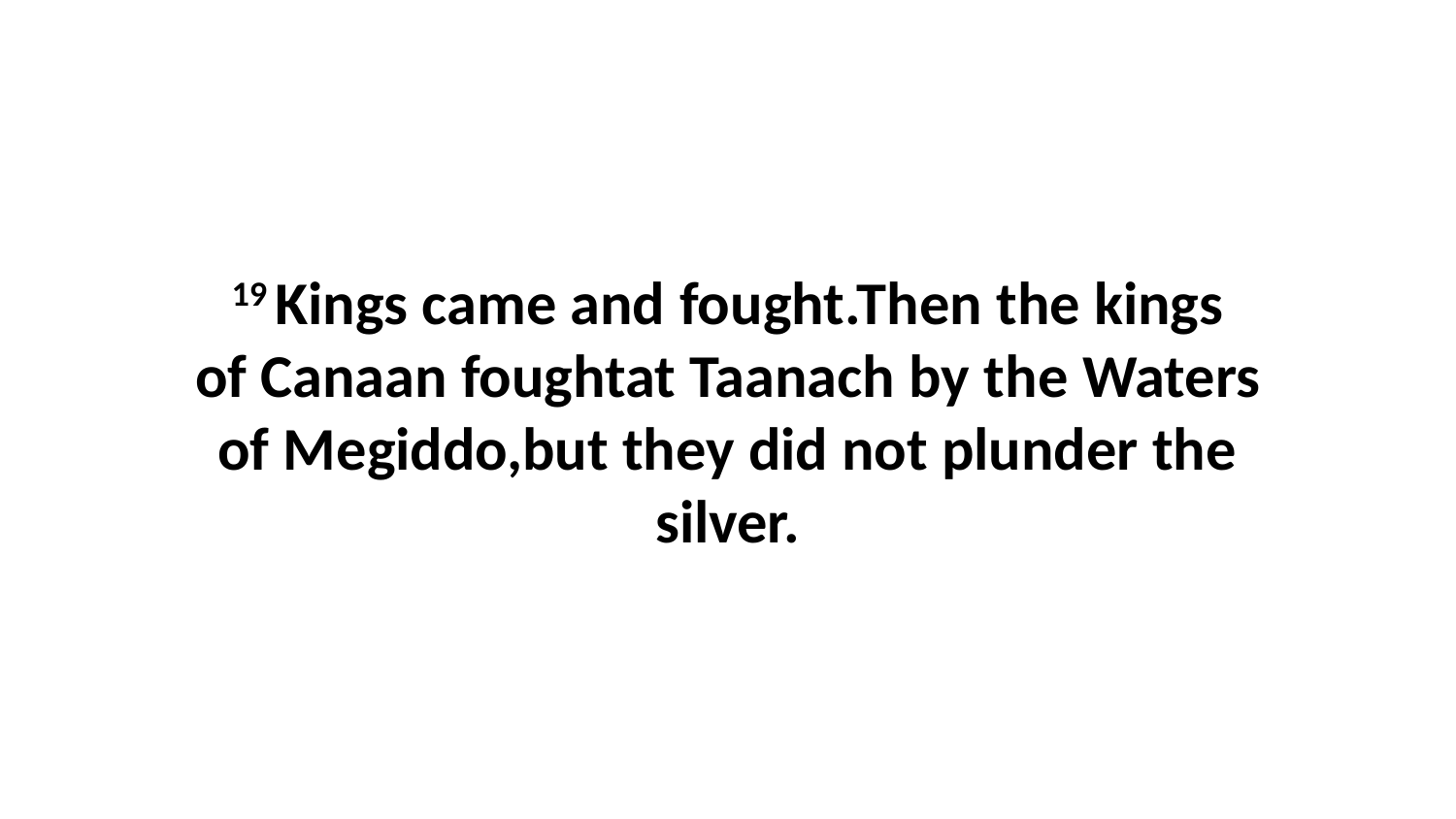

19 Kings came and fought.Then the kings of Canaan foughtat Taanach by the Waters of Megiddo,but they did not plunder the silver.